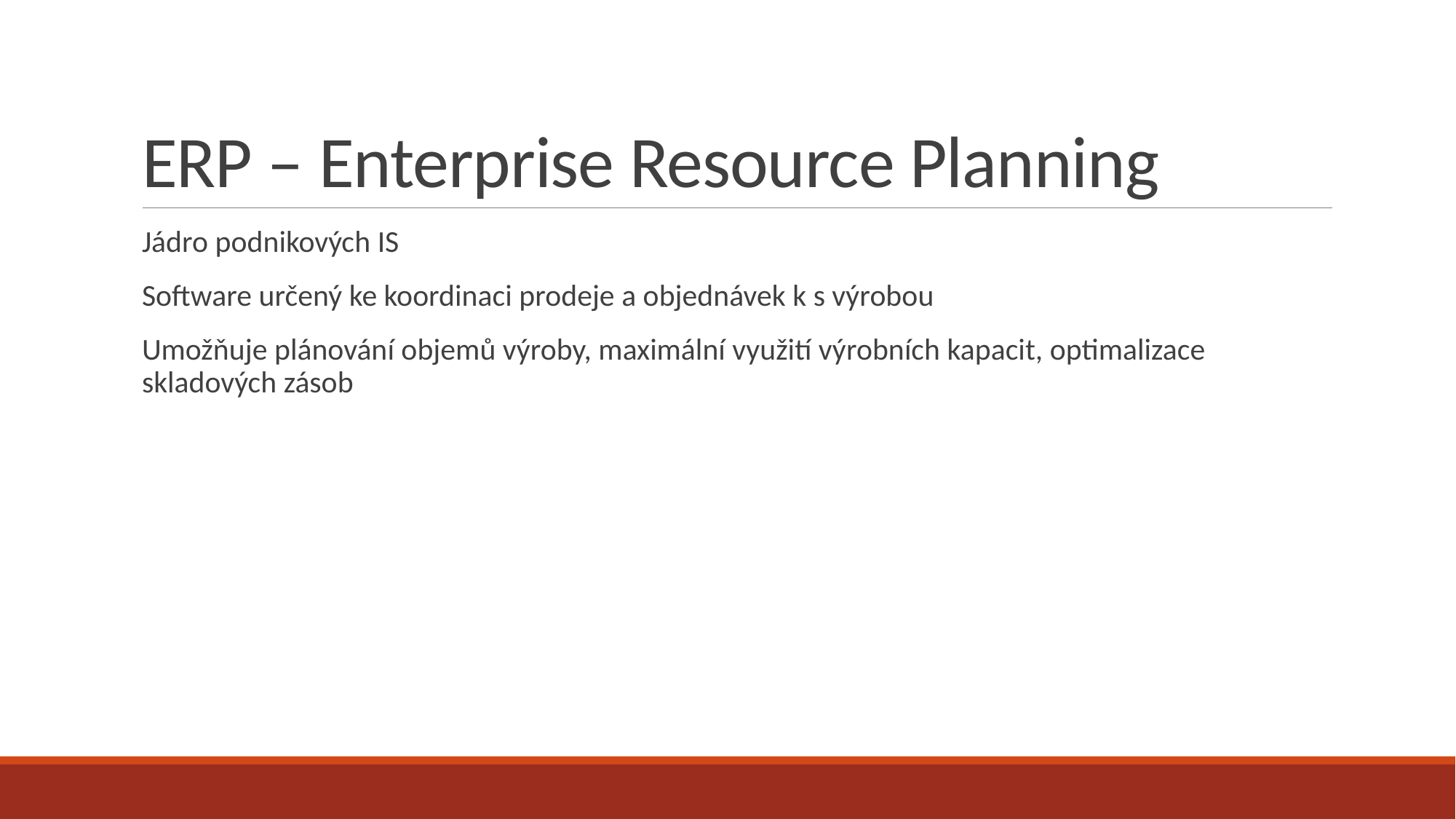

# ERP – Enterprise Resource Planning
Jádro podnikových IS
Software určený ke koordinaci prodeje a objednávek k s výrobou
Umožňuje plánování objemů výroby, maximální využití výrobních kapacit, optimalizace skladových zásob